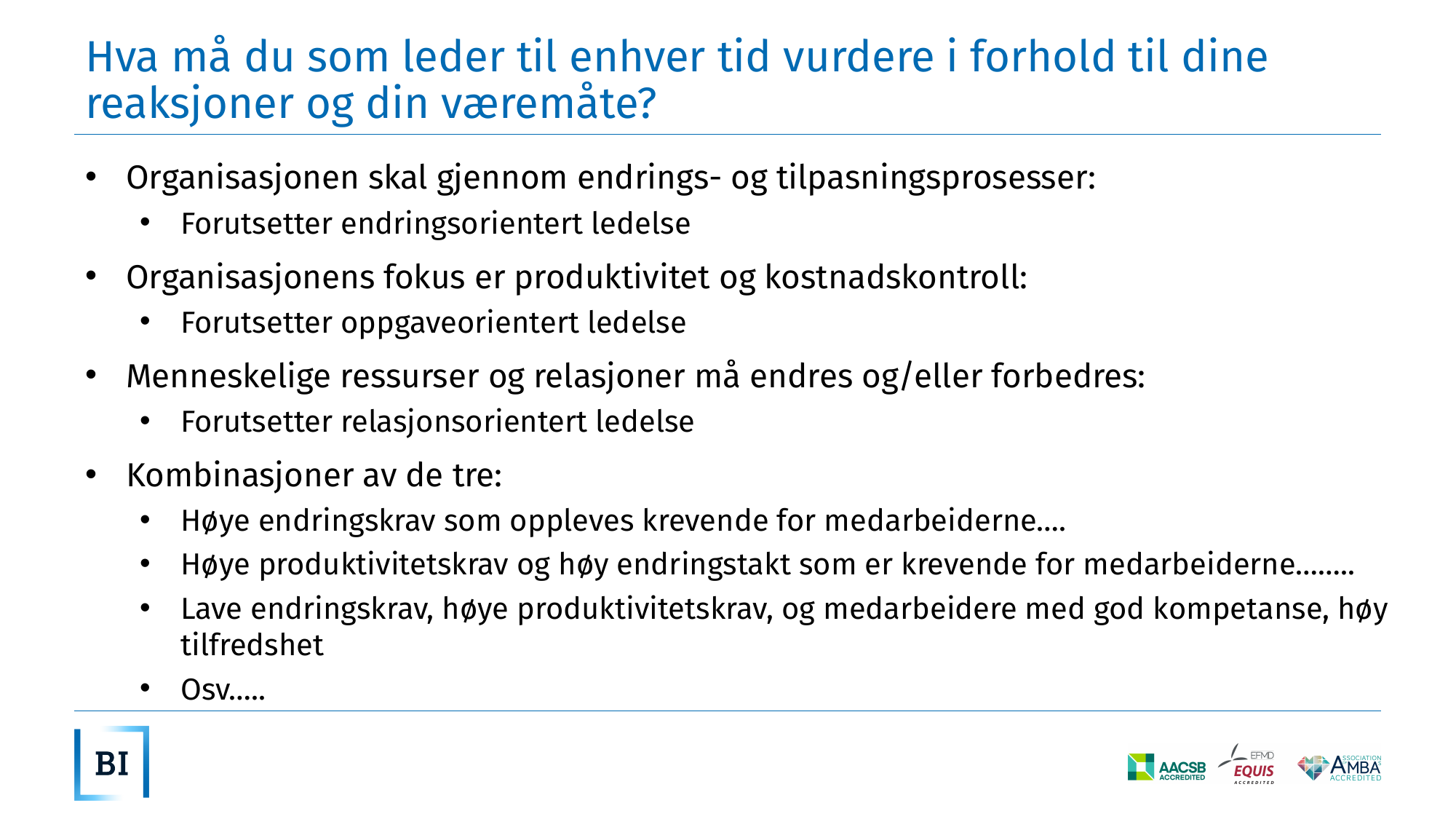

# Hva må du som leder til enhver tid vurdere i forhold til dine reaksjoner og din væremåte?
Organisasjonen skal gjennom endrings- og tilpasningsprosesser:
Forutsetter endringsorientert ledelse
Organisasjonens fokus er produktivitet og kostnadskontroll:
Forutsetter oppgaveorientert ledelse
Menneskelige ressurser og relasjoner må endres og/eller forbedres:
Forutsetter relasjonsorientert ledelse
Kombinasjoner av de tre:
Høye endringskrav som oppleves krevende for medarbeiderne….
Høye produktivitetskrav og høy endringstakt som er krevende for medarbeiderne……..
Lave endringskrav, høye produktivitetskrav, og medarbeidere med god kompetanse, høy tilfredshet
Osv…..